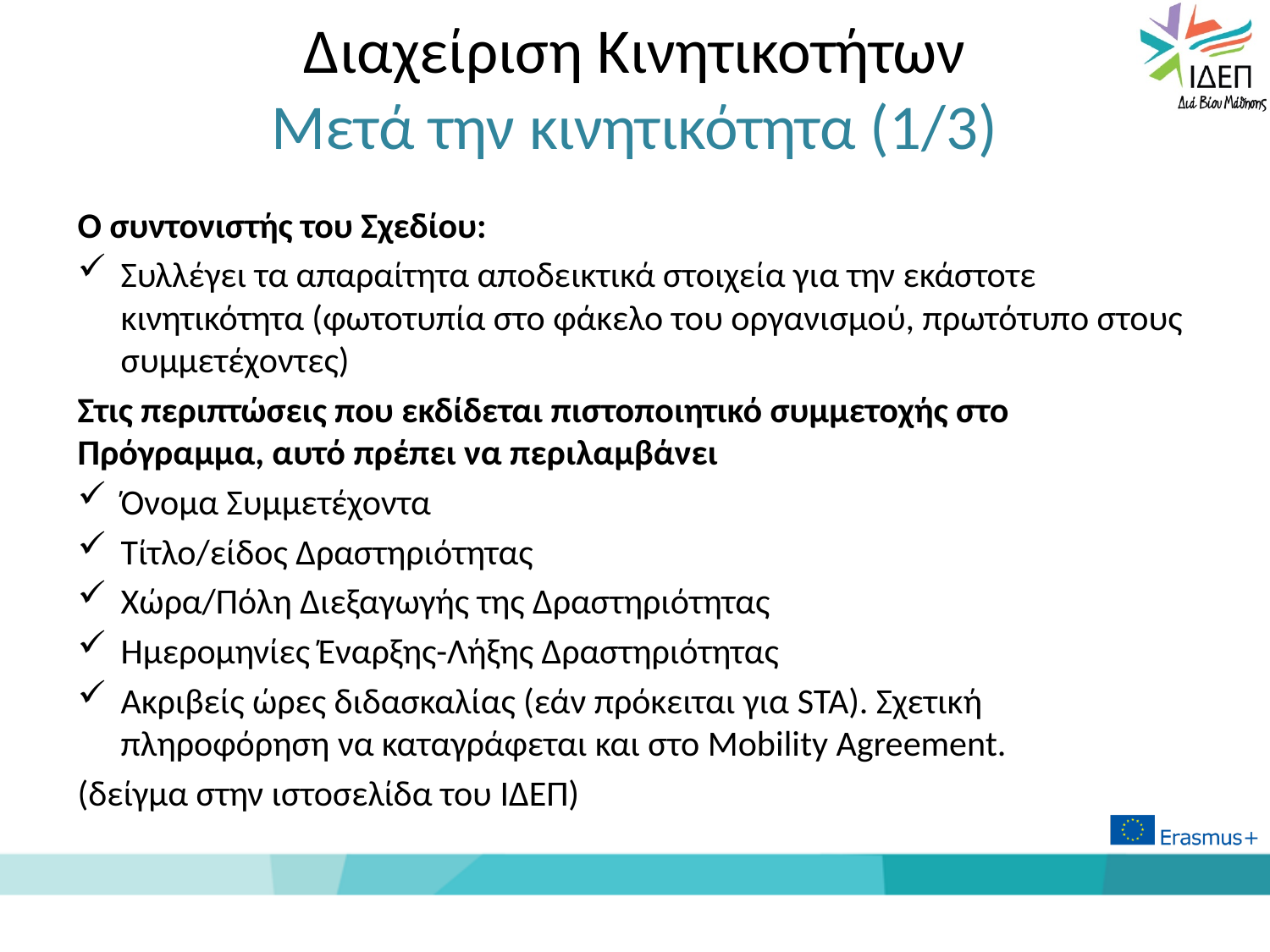

# Διαχείριση Κινητικοτήτων Μετά την κινητικότητα (1/3)
Ο συντονιστής του Σχεδίου:
Συλλέγει τα απαραίτητα αποδεικτικά στοιχεία για την εκάστοτε κινητικότητα (φωτοτυπία στο φάκελο του οργανισμού, πρωτότυπο στους συμμετέχοντες)
Στις περιπτώσεις που εκδίδεται πιστοποιητικό συμμετοχής στο Πρόγραμμα, αυτό πρέπει να περιλαμβάνει
Όνομα Συμμετέχοντα
Τίτλο/είδος Δραστηριότητας
Χώρα/Πόλη Διεξαγωγής της Δραστηριότητας
Ημερομηνίες Έναρξης-Λήξης Δραστηριότητας
Ακριβείς ώρες διδασκαλίας (εάν πρόκειται για STA). Σχετική πληροφόρηση να καταγράφεται και στο Mobility Agreement.
(δείγμα στην ιστοσελίδα του ΙΔΕΠ)